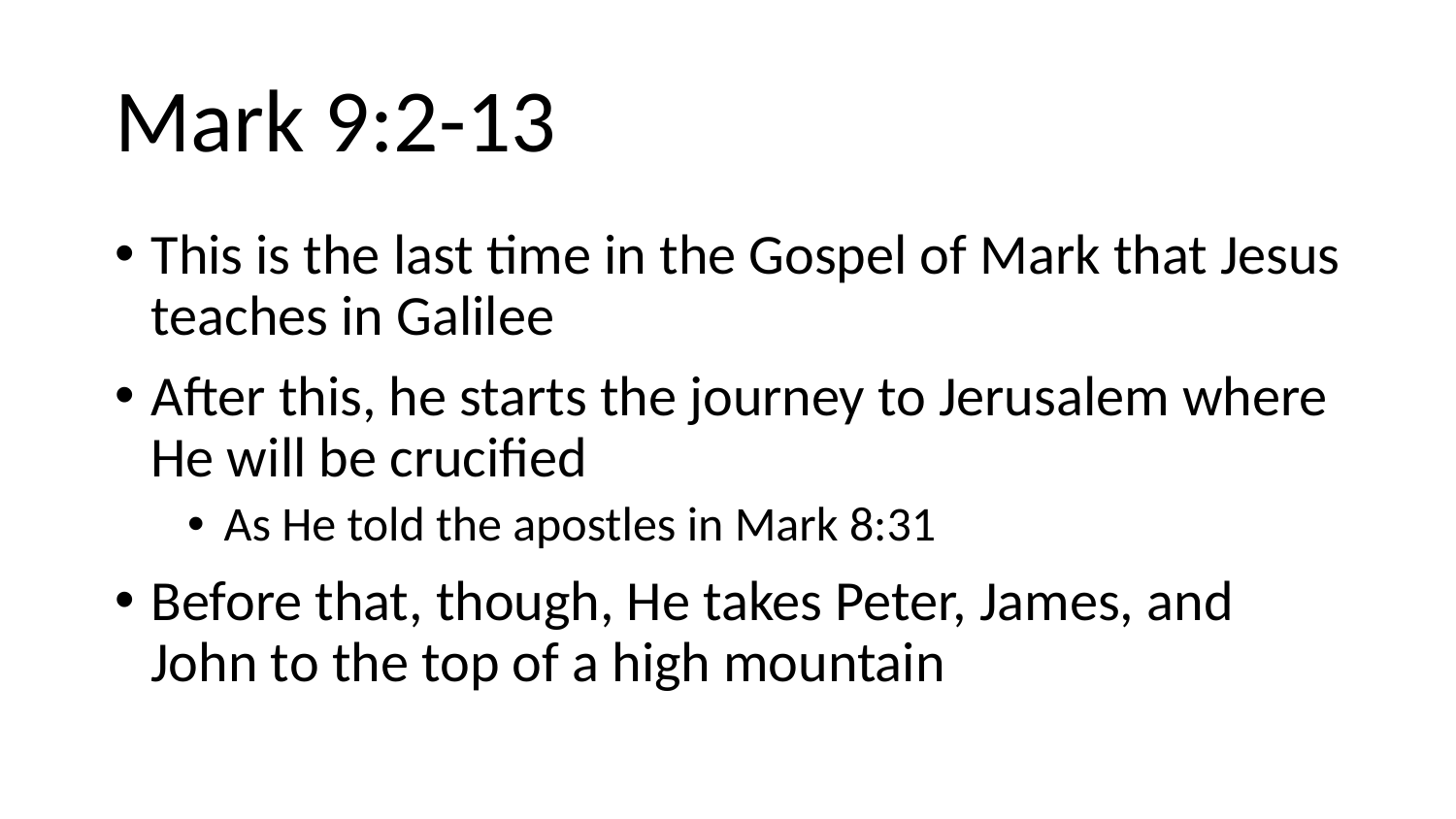

# Mark 9:2-13
This is the last time in the Gospel of Mark that Jesus teaches in Galilee
After this, he starts the journey to Jerusalem where He will be crucified
As He told the apostles in Mark 8:31
Before that, though, He takes Peter, James, and John to the top of a high mountain